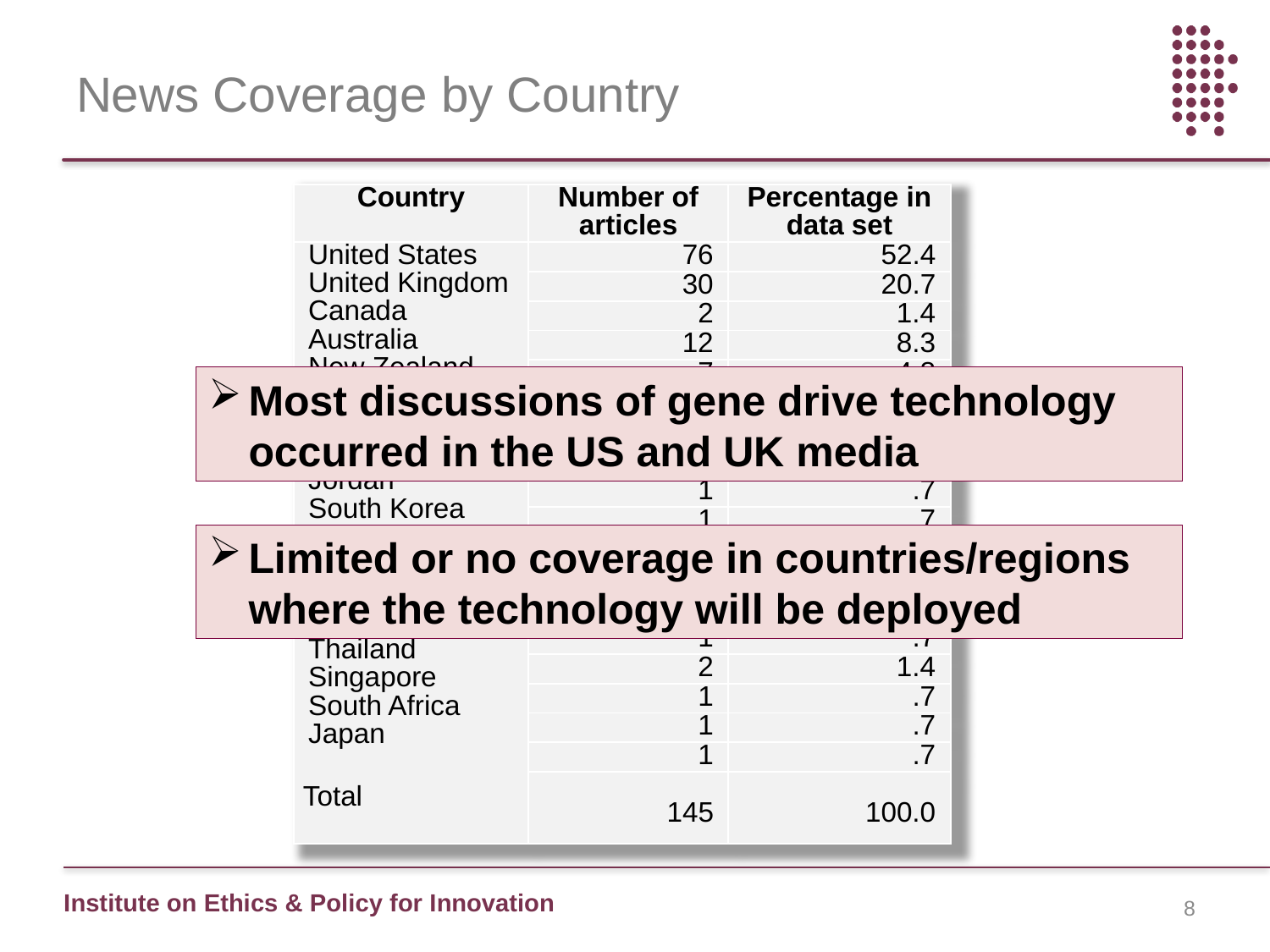

# News Coverage by Country
| Country | Number of articles | Percentage in data set |
| --- | --- | --- |
| United States United Kingdom Canada Australia New Zealand Ireland India Sri Lanka Jordan South Korea Uganda Oman Qatar Pakistan Thailand Singapore South Africa Japan   Total | 76 | 52.4 |
|  | 30 | 20.7 |
|  | 2 | 1.4 |
|  | 12 | 8.3 |
|  | 7 | 4.8 |
|  | 1 | .7 |
|  | 5 | 3.4 |
|  | 1 | .7 |
|  | 1 | .7 |
|  | 1 | .7 |
|  | 1 | .7 |
|  | 1 | .7 |
|  | 1 | .7 |
|  | 1 | .7 |
|  | 2 | 1.4 |
|  | 1 | .7 |
|  | 1 | .7 |
|  | 1 | .7 |
|  | 145 | 100.0 |
Most discussions of gene drive technology occurred in the US and UK media
Limited or no coverage in countries/regions where the technology will be deployed
8